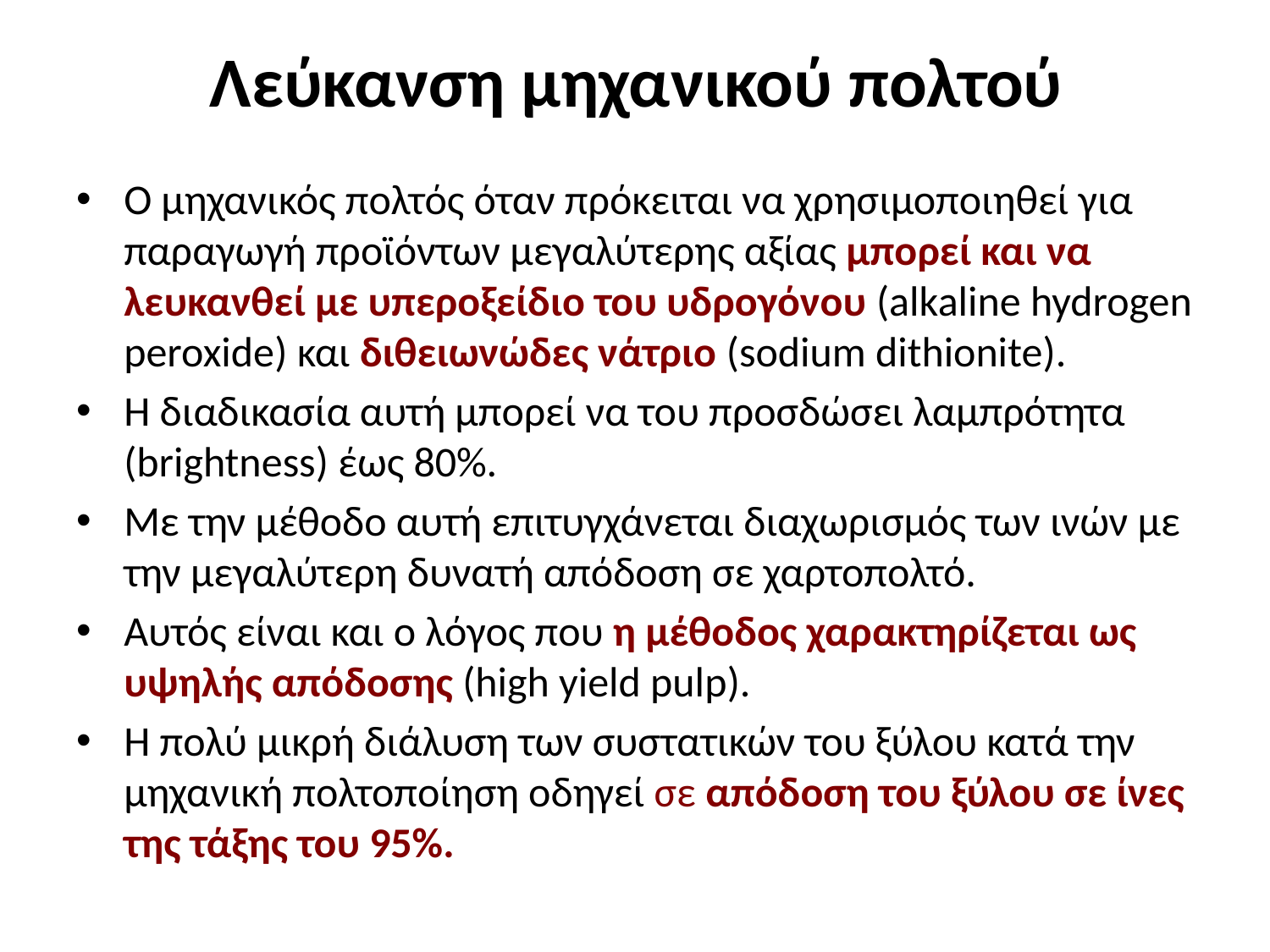

# Λεύκανση μηχανικού πολτού
Ο μηχανικός πολτός όταν πρόκειται να χρησιμοποιηθεί για παραγωγή προϊόντων μεγαλύτερης αξίας μπορεί και να λευκανθεί με υπεροξείδιο του υδρογόνου (alkaline hydrogen peroxide) και διθειωνώδες νάτριο (sodium dithionite).
Η διαδικασία αυτή μπορεί να του προσδώσει λαμπρότητα (brightness) έως 80%.
Με την μέθοδο αυτή επιτυγχάνεται διαχωρισμός των ινών με την μεγαλύτερη δυνατή απόδοση σε χαρτοπολτό.
Αυτός είναι και ο λόγος που η μέθοδος χαρακτηρίζεται ως υψηλής απόδοσης (high yield pulp).
Η πολύ μικρή διάλυση των συστατικών του ξύλου κατά την μηχανική πολτοποίηση οδηγεί σε απόδοση του ξύλου σε ίνες της τάξης του 95%.